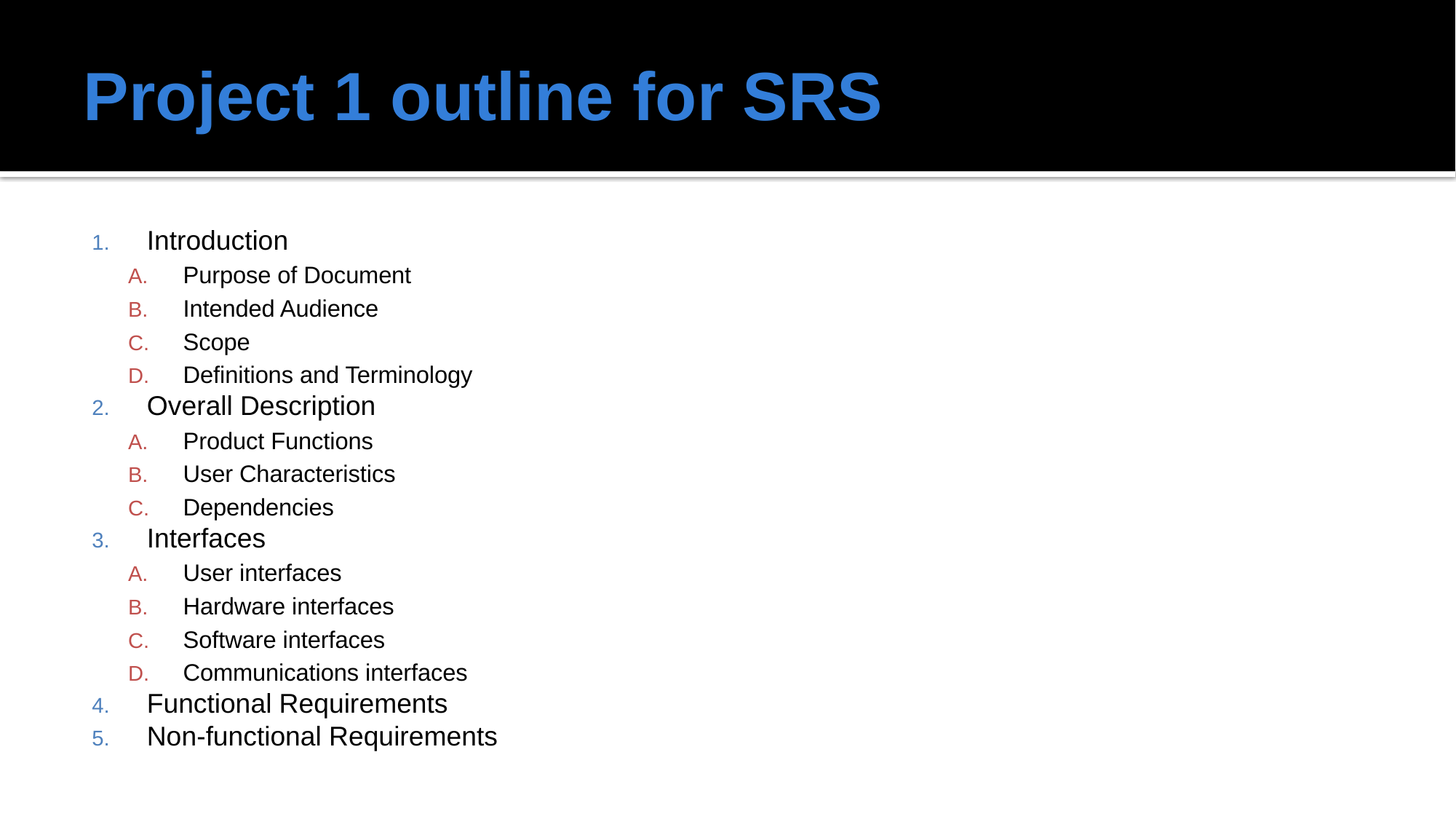

# Project 1 outline for SRS
Introduction
Purpose of Document
Intended Audience
Scope
Definitions and Terminology
Overall Description
Product Functions
User Characteristics
Dependencies
Interfaces
User interfaces
Hardware interfaces
Software interfaces
Communications interfaces
Functional Requirements
Non-functional Requirements